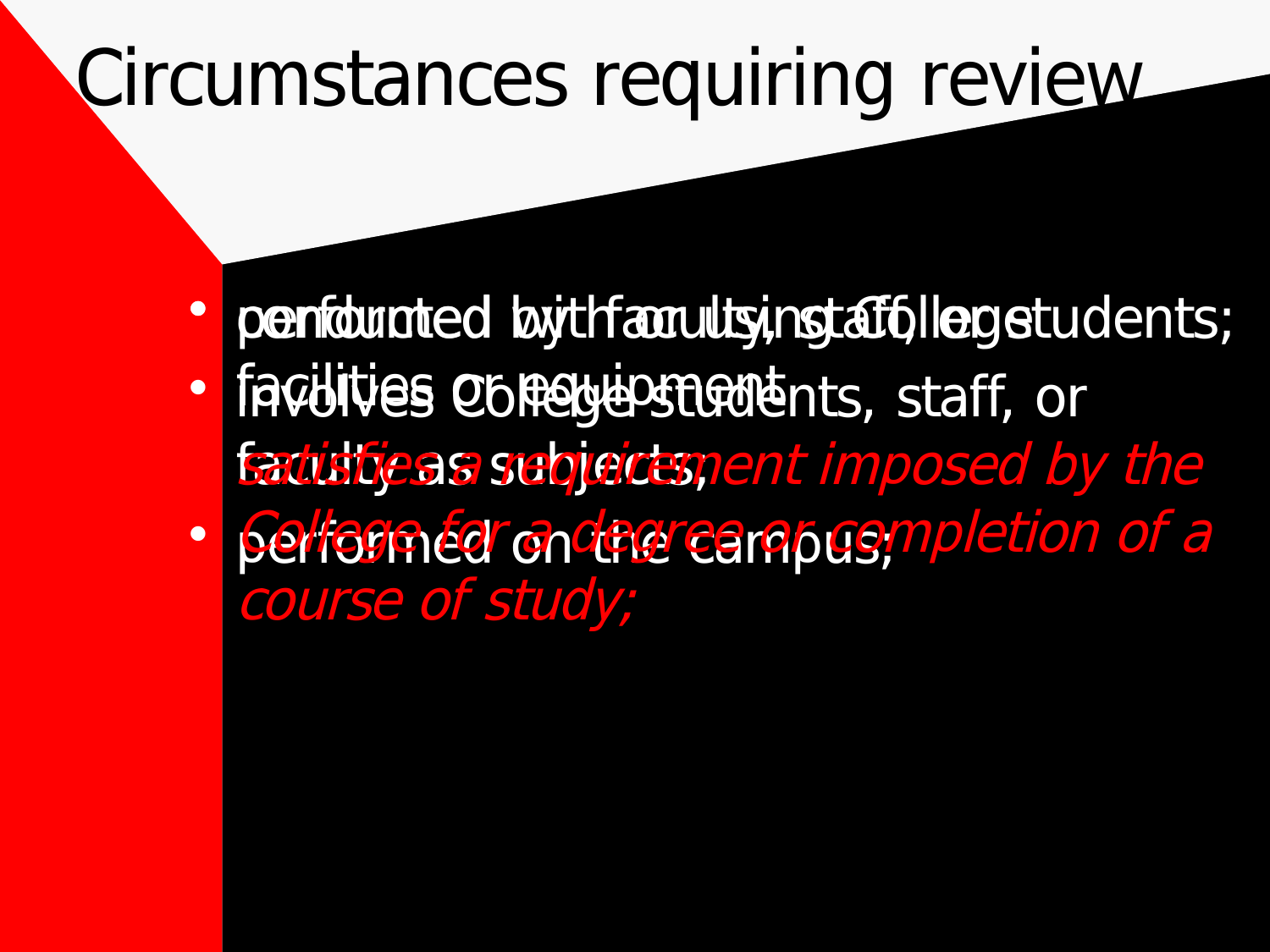

# Circumstances requiring review
conducted by  faculty, staff, or students;
involves College students, staff, or faculty as subjects;
performed on the campus;
performed with or using College facilities or equipment
satisfies a requirement imposed by the College for a degree or completion of a course of study;